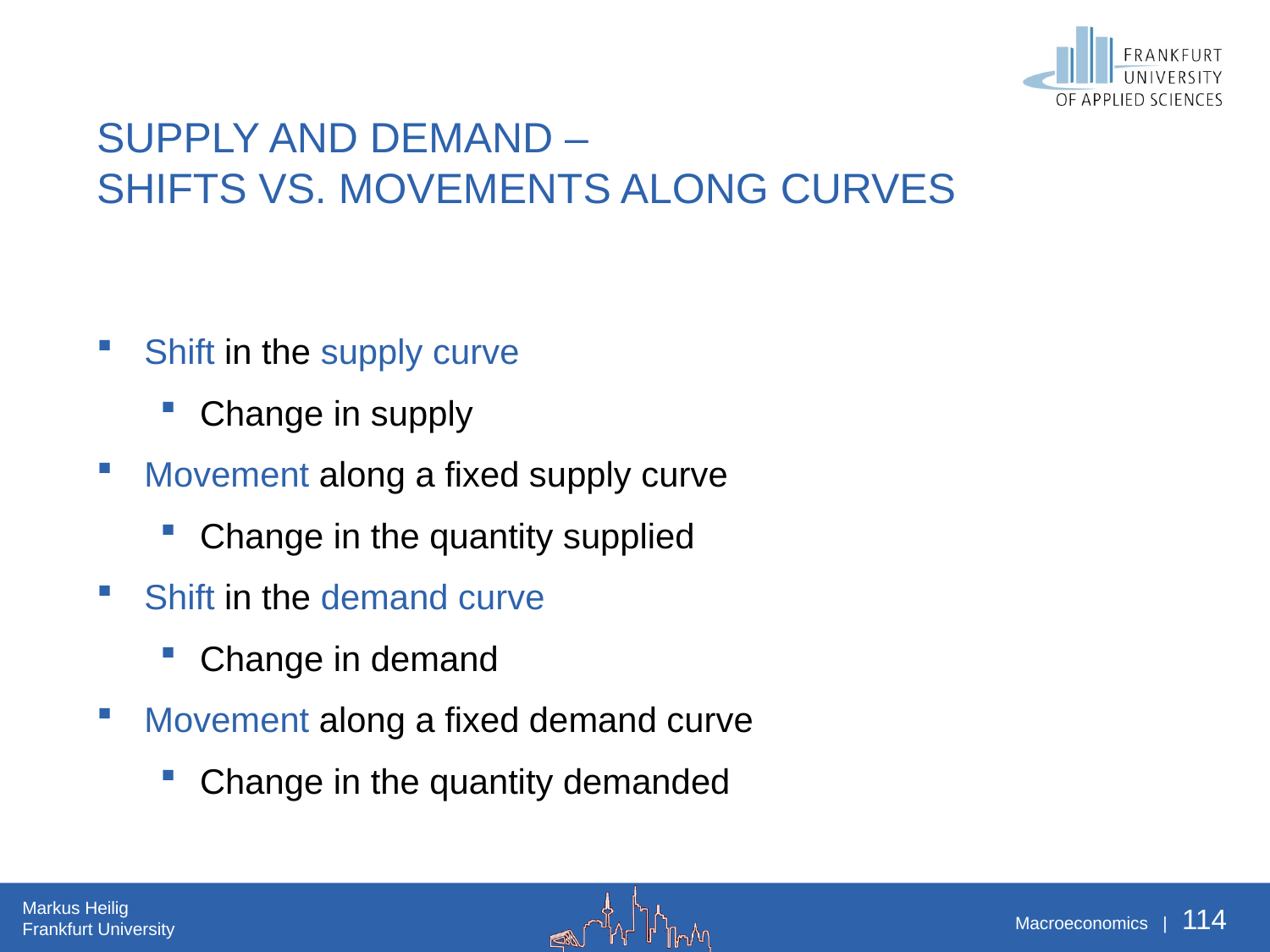

# Supply and Demand – Shifts vs. Movements along Curves
Shift in the supply curve
Change in supply
Movement along a fixed supply curve
Change in the quantity supplied
Shift in the demand curve
Change in demand
Movement along a fixed demand curve
Change in the quantity demanded